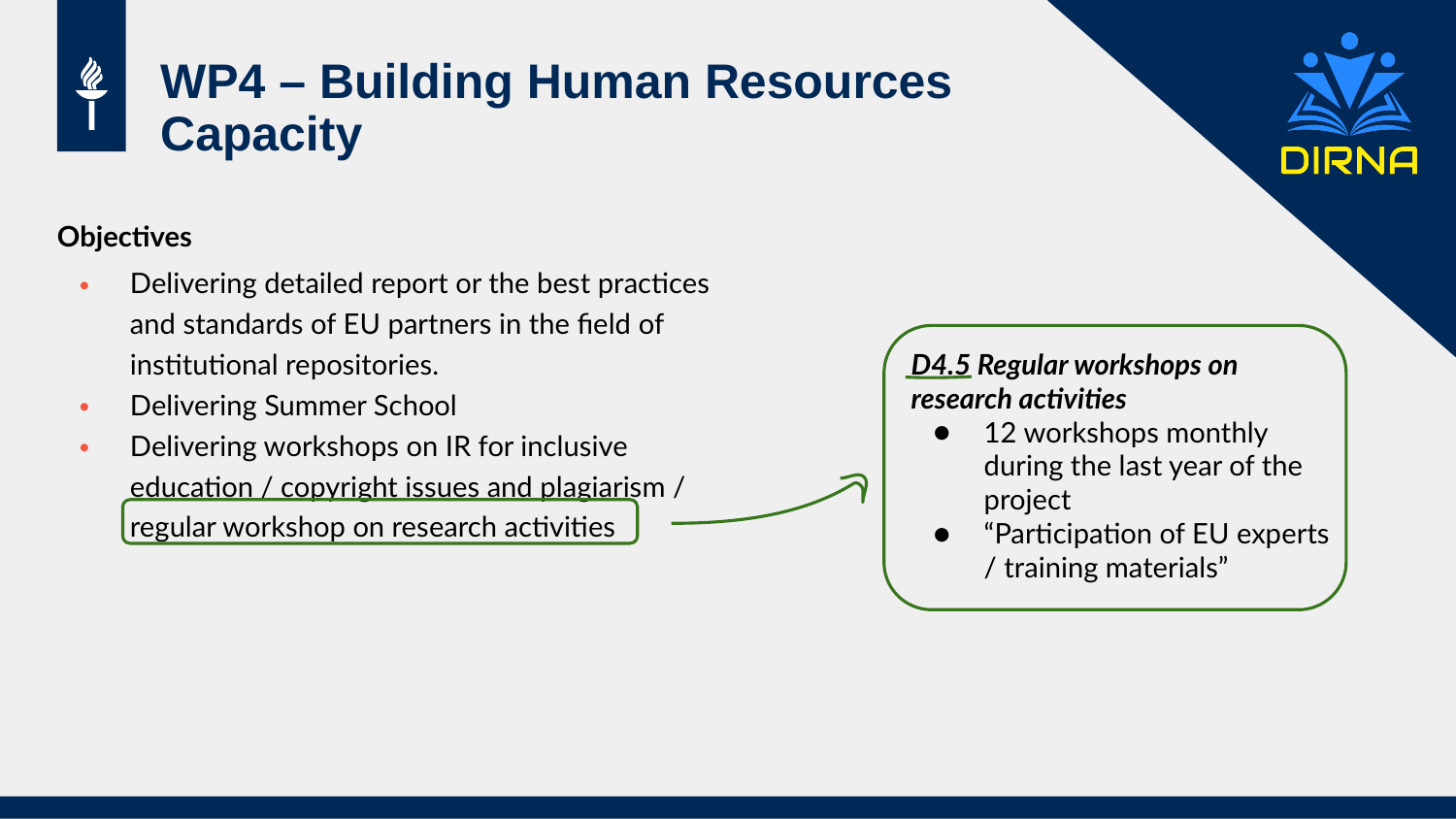

# WP4 – Building Human Resources Capacity
Objectives
Delivering detailed report or the best practices and standards of EU partners in the field of institutional repositories.
Delivering Summer School
Delivering workshops on IR for inclusive education / copyright issues and plagiarism / regular workshop on research activities

D4.5 Regular workshops on research activities
12 workshops monthly during the last year of the project
“Participation of EU experts / training materials”